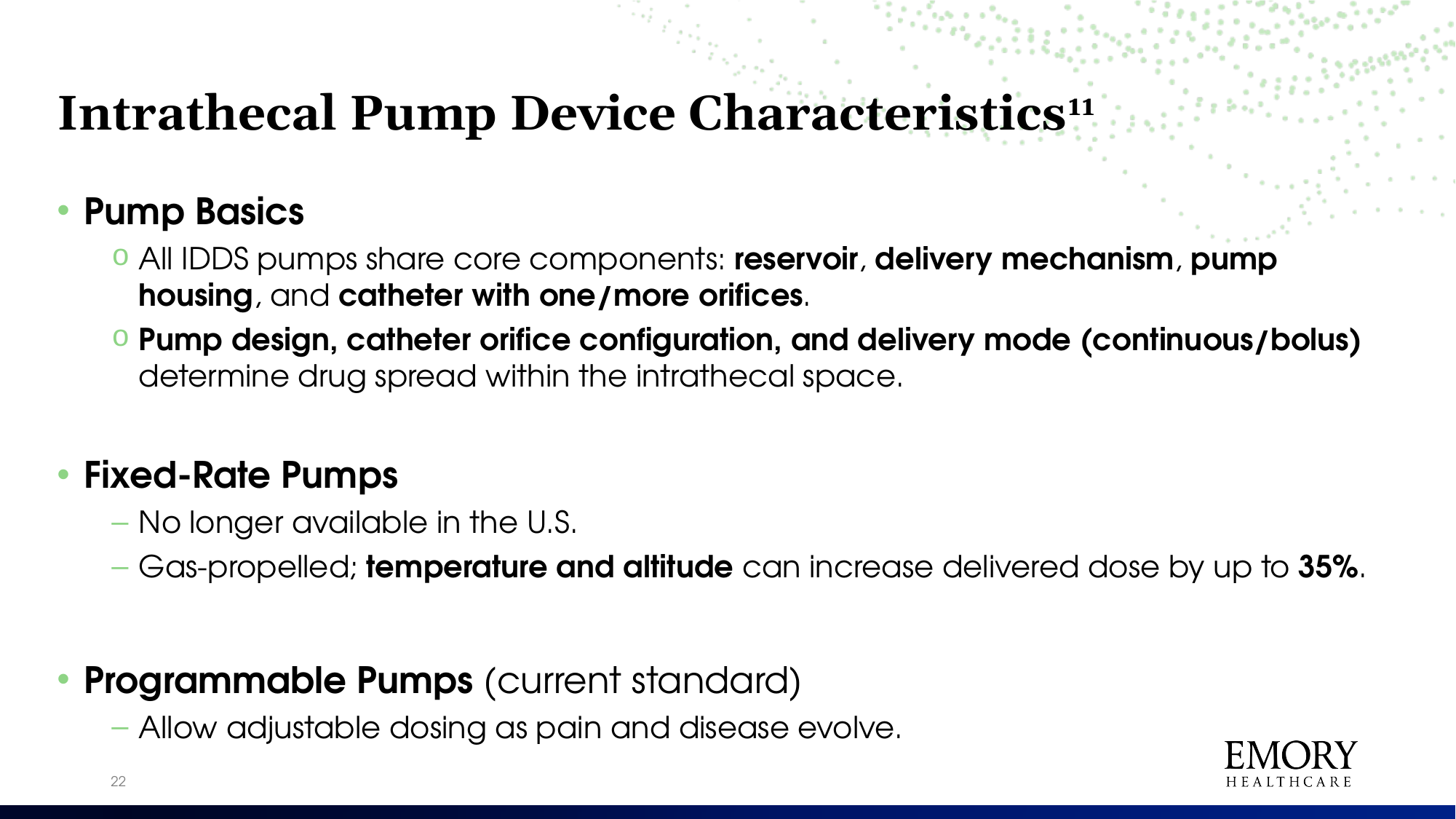

# Intrathecal Pump Device Characteristics11
Pump Basics
All IDDS pumps share core components: reservoir, delivery mechanism, pump housing, and catheter with one/more orifices.
Pump design, catheter orifice configuration, and delivery mode (continuous/bolus) determine drug spread within the intrathecal space.

Fixed-Rate Pumps
No longer available in the U.S.
Gas-propelled; temperature and altitude can increase delivered dose by up to 35%.

Programmable Pumps (current standard)
Allow adjustable dosing as pain and disease evolve.